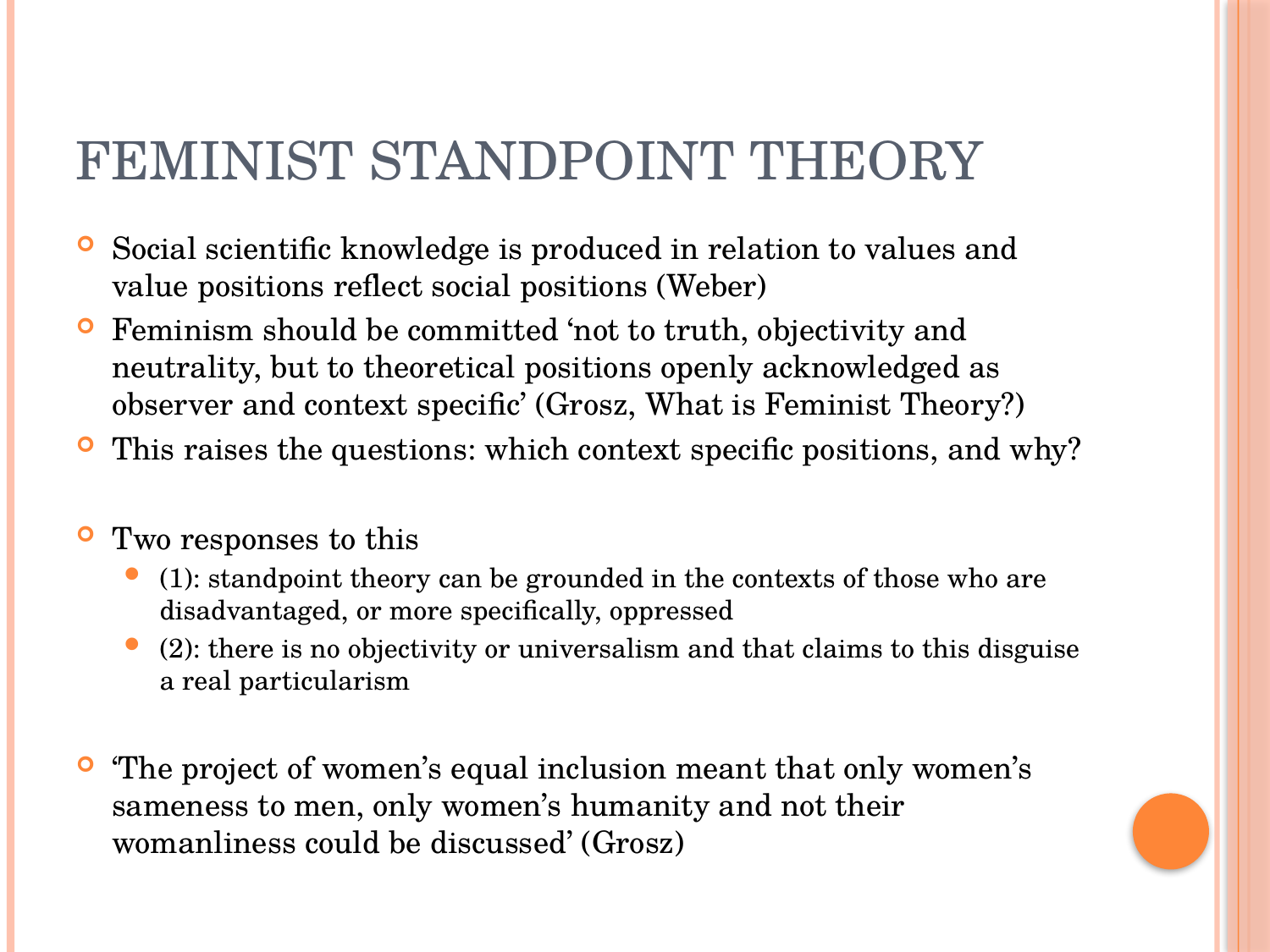

# Feminist Standpoint Theory
Social scientific knowledge is produced in relation to values and value positions reflect social positions (Weber)
Feminism should be committed ‘not to truth, objectivity and neutrality, but to theoretical positions openly acknowledged as observer and context specific’ (Grosz, What is Feminist Theory?)
This raises the questions: which context specific positions, and why?

Two responses to this
(1): standpoint theory can be grounded in the contexts of those who are disadvantaged, or more specifically, oppressed
(2): there is no objectivity or universalism and that claims to this disguise a real particularism

‘The project of women’s equal inclusion meant that only women’s sameness to men, only women’s humanity and not their womanliness could be discussed’ (Grosz)